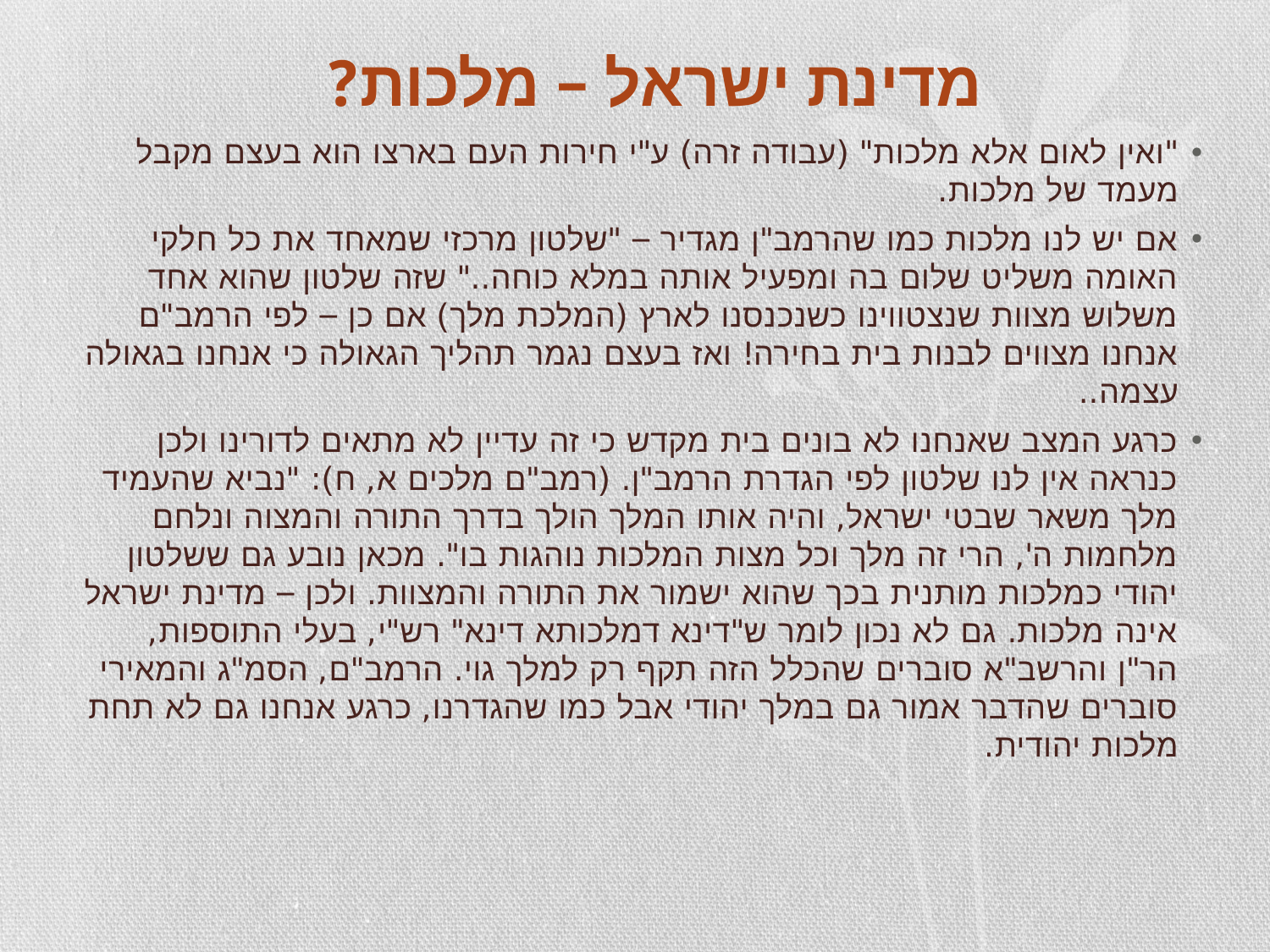

מדינת ישראל – מלכות?
"ואין לאום אלא מלכות" (עבודה זרה) ע"י חירות העם בארצו הוא בעצם מקבל מעמד של מלכות.
אם יש לנו מלכות כמו שהרמב"ן מגדיר – "שלטון מרכזי שמאחד את כל חלקי האומה משליט שלום בה ומפעיל אותה במלא כוחה.." שזה שלטון שהוא אחד משלוש מצוות שנצטווינו כשנכנסנו לארץ (המלכת מלך) אם כן – לפי הרמב"ם אנחנו מצווים לבנות בית בחירה! ואז בעצם נגמר תהליך הגאולה כי אנחנו בגאולה עצמה..
כרגע המצב שאנחנו לא בונים בית מקדש כי זה עדיין לא מתאים לדורינו ולכן כנראה אין לנו שלטון לפי הגדרת הרמב"ן. (רמב"ם מלכים א, ח): "נביא שהעמיד מלך משאר שבטי ישראל, והיה אותו המלך הולך בדרך התורה והמצוה ונלחם מלחמות ה', הרי זה מלך וכל מצות המלכות נוהגות בו". מכאן נובע גם ששלטון יהודי כמלכות מותנית בכך שהוא ישמור את התורה והמצוות. ולכן – מדינת ישראל אינה מלכות. גם לא נכון לומר ש"דינא דמלכותא דינא" רש"י, בעלי התוספות, הר"ן והרשב"א סוברים שהכלל הזה תקף רק למלך גוי. הרמב"ם, הסמ"ג והמאירי סוברים שהדבר אמור גם במלך יהודי אבל כמו שהגדרנו, כרגע אנחנו גם לא תחת מלכות יהודית.